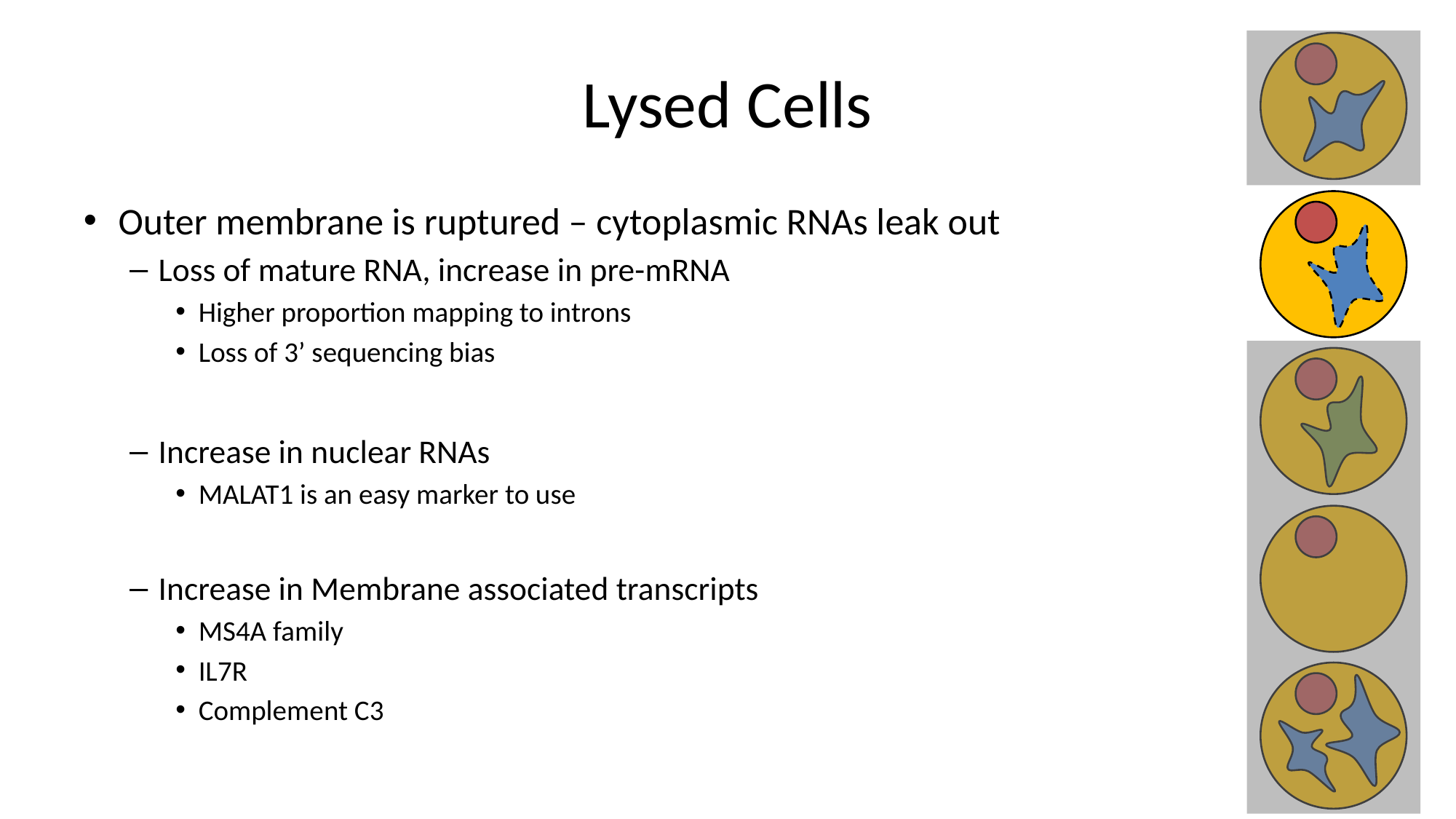

# Lysed Cells

Outer membrane is ruptured – cytoplasmic RNAs leak out
Loss of mature RNA, increase in pre-mRNA
Higher proportion mapping to introns
Loss of 3’ sequencing bias

Increase in nuclear RNAs
MALAT1 is an easy marker to use

Increase in Membrane associated transcripts
MS4A family
IL7R
Complement C3